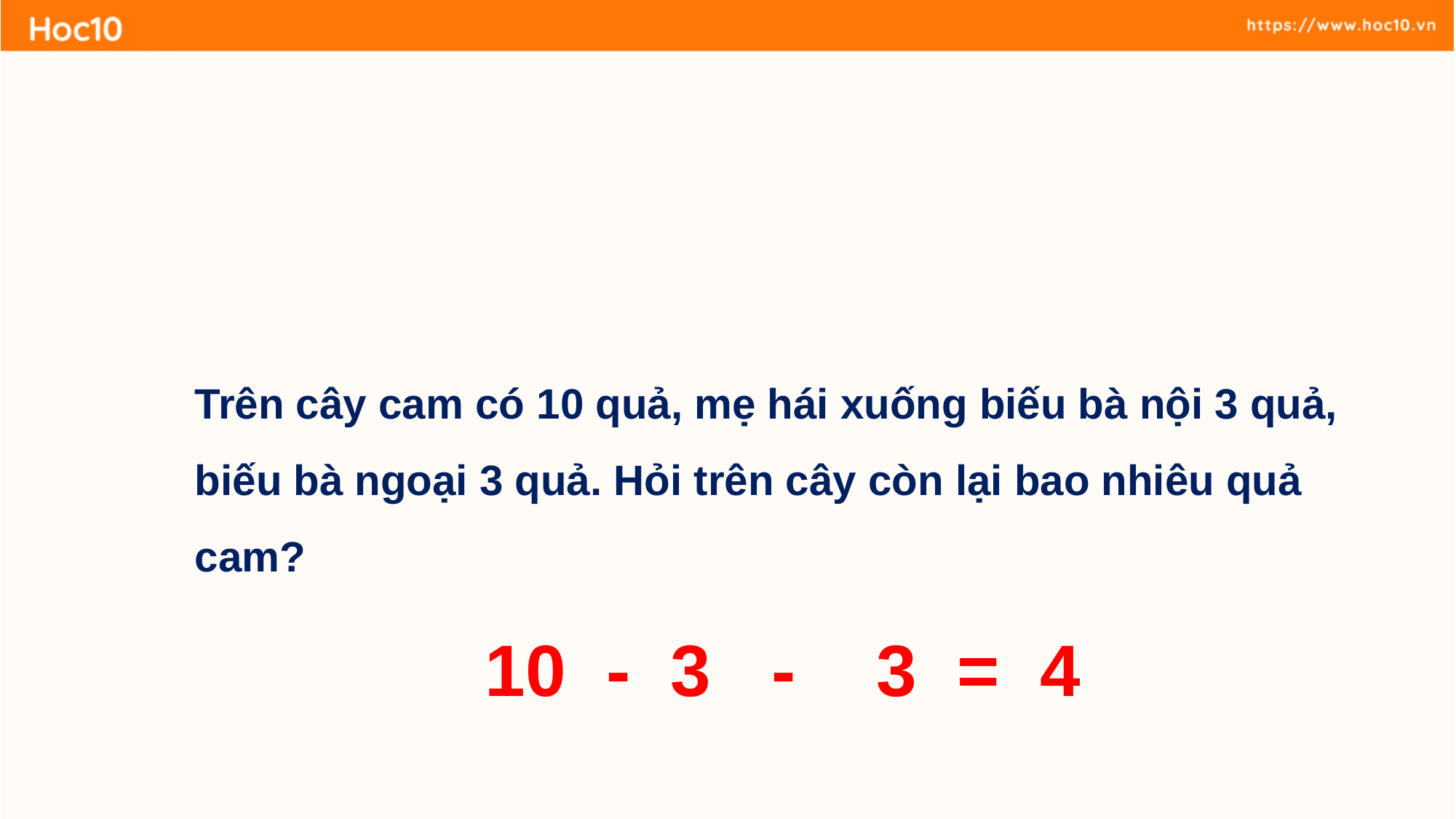

Trên cây cam có 10 quả, mẹ hái xuống biếu bà nội 3 quả, biếu bà ngoại 3 quả. Hỏi trên cây còn lại bao nhiêu quả cam?
10  -  3   -    3  =  4